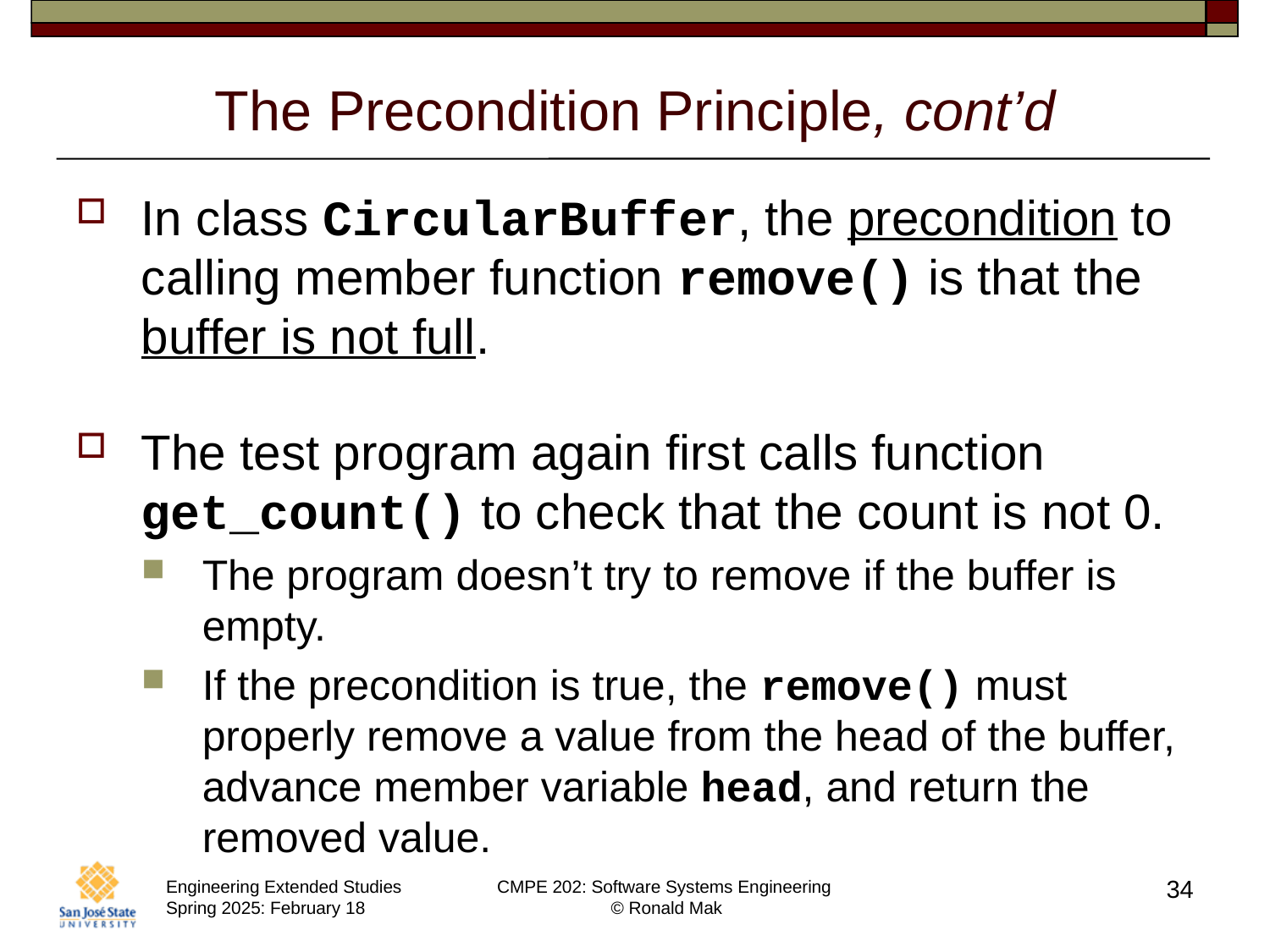

# The Precondition Principle, cont’d
In class CircularBuffer, the precondition to calling member function remove() is that the buffer is not full.

The test program again first calls function get_count() to check that the count is not 0.
The program doesn’t try to remove if the buffer is empty.
If the precondition is true, the remove() must properly remove a value from the head of the buffer, advance member variable head, and return the removed value.

34